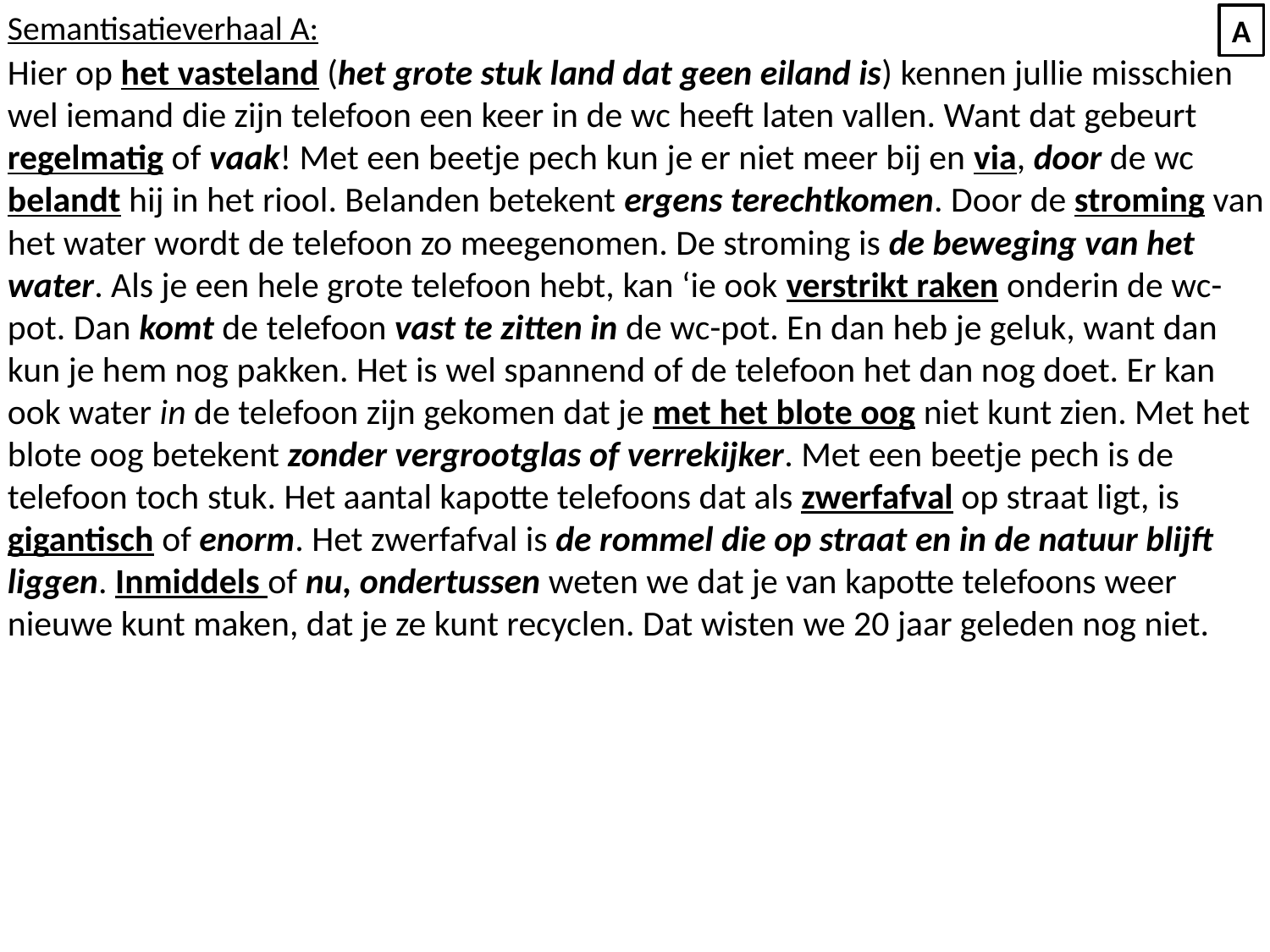

Semantisatieverhaal A:
Hier op het vasteland (het grote stuk land dat geen eiland is) kennen jullie misschien wel iemand die zijn telefoon een keer in de wc heeft laten vallen. Want dat gebeurt regelmatig of vaak! Met een beetje pech kun je er niet meer bij en via, door de wc belandt hij in het riool. Belanden betekent ergens terechtkomen. Door de stroming van het water wordt de telefoon zo meegenomen. De stroming is de beweging van het water. Als je een hele grote telefoon hebt, kan ‘ie ook verstrikt raken onderin de wc-pot. Dan komt de telefoon vast te zitten in de wc-pot. En dan heb je geluk, want dan kun je hem nog pakken. Het is wel spannend of de telefoon het dan nog doet. Er kan ook water in de telefoon zijn gekomen dat je met het blote oog niet kunt zien. Met het blote oog betekent zonder vergrootglas of verrekijker. Met een beetje pech is de telefoon toch stuk. Het aantal kapotte telefoons dat als zwerfafval op straat ligt, is gigantisch of enorm. Het zwerfafval is de rommel die op straat en in de natuur blijft liggen. Inmiddels of nu, ondertussen weten we dat je van kapotte telefoons weer nieuwe kunt maken, dat je ze kunt recyclen. Dat wisten we 20 jaar geleden nog niet.

A